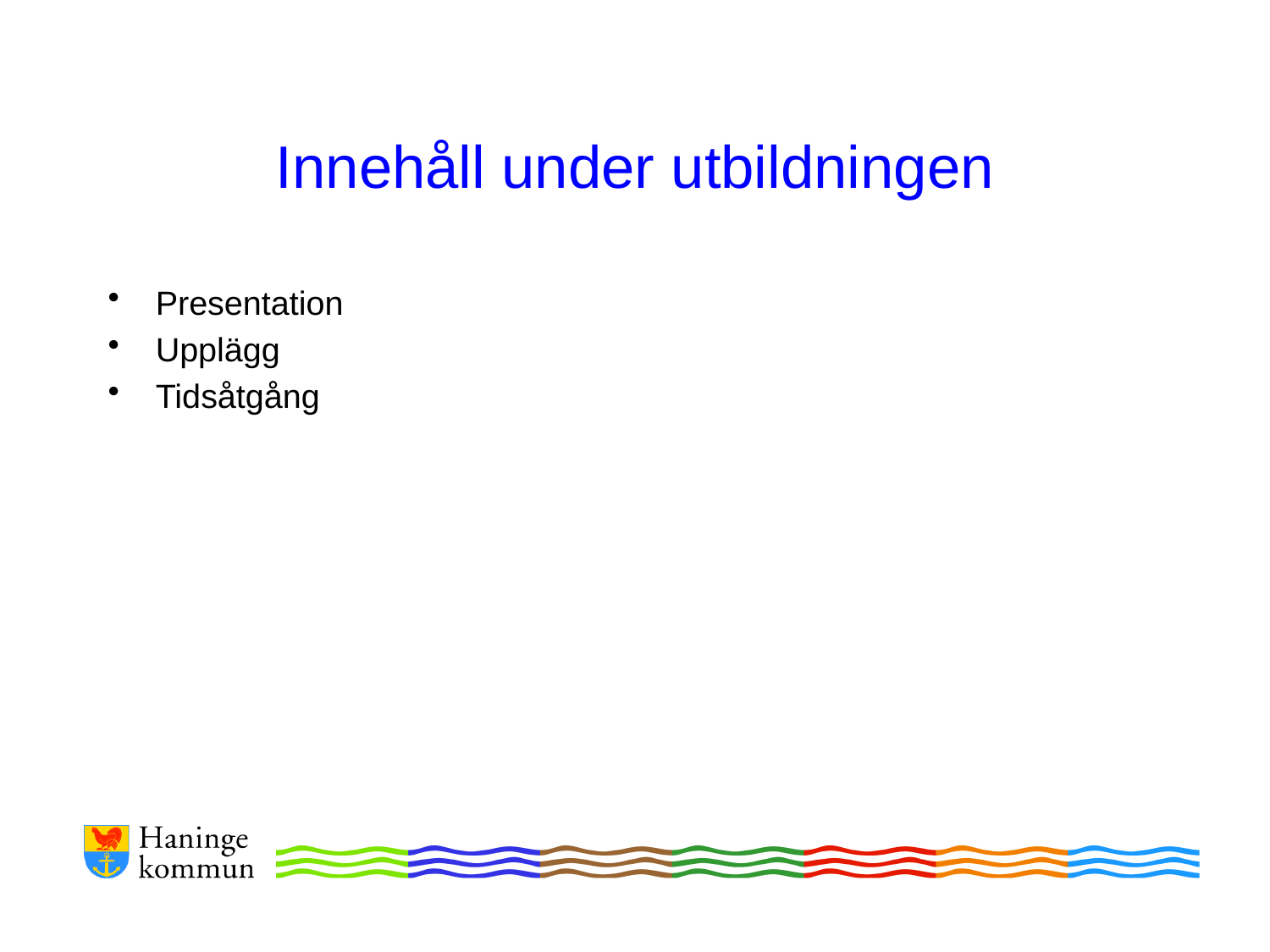

# Innehåll under utbildningen
Presentation
Upplägg
Tidsåtgång